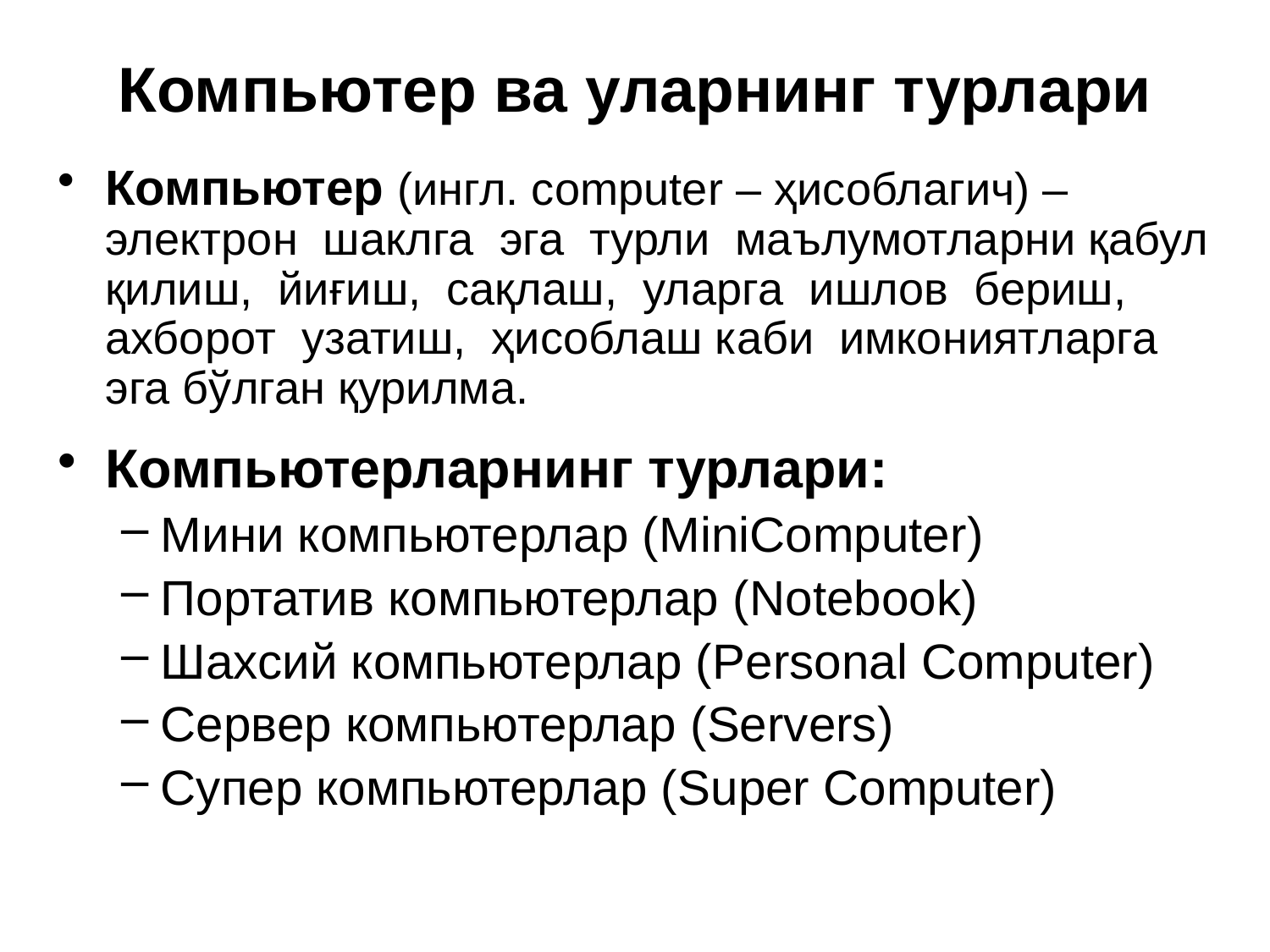

# Компьютер ва уларнинг турлари
Компьютер (ингл. computer – ҳисоблагич) –  электрон  шаклга  эга  турли  маълумотларни қабул  қилиш,  йиғиш,  сақлаш,  уларга  ишлов  бериш,  ахборот  узатиш,  ҳисоблаш каби  имкониятларга эга бўлган қурилма.
Компьютерларнинг турлари:
Мини компьютерлар (MiniComputer)
Портатив компьютерлар (Notebook)
Шахсий компьютерлар (Personal Computer)
Сервер компьютерлар (Servers)
Супер компьютерлар (Super Computer)